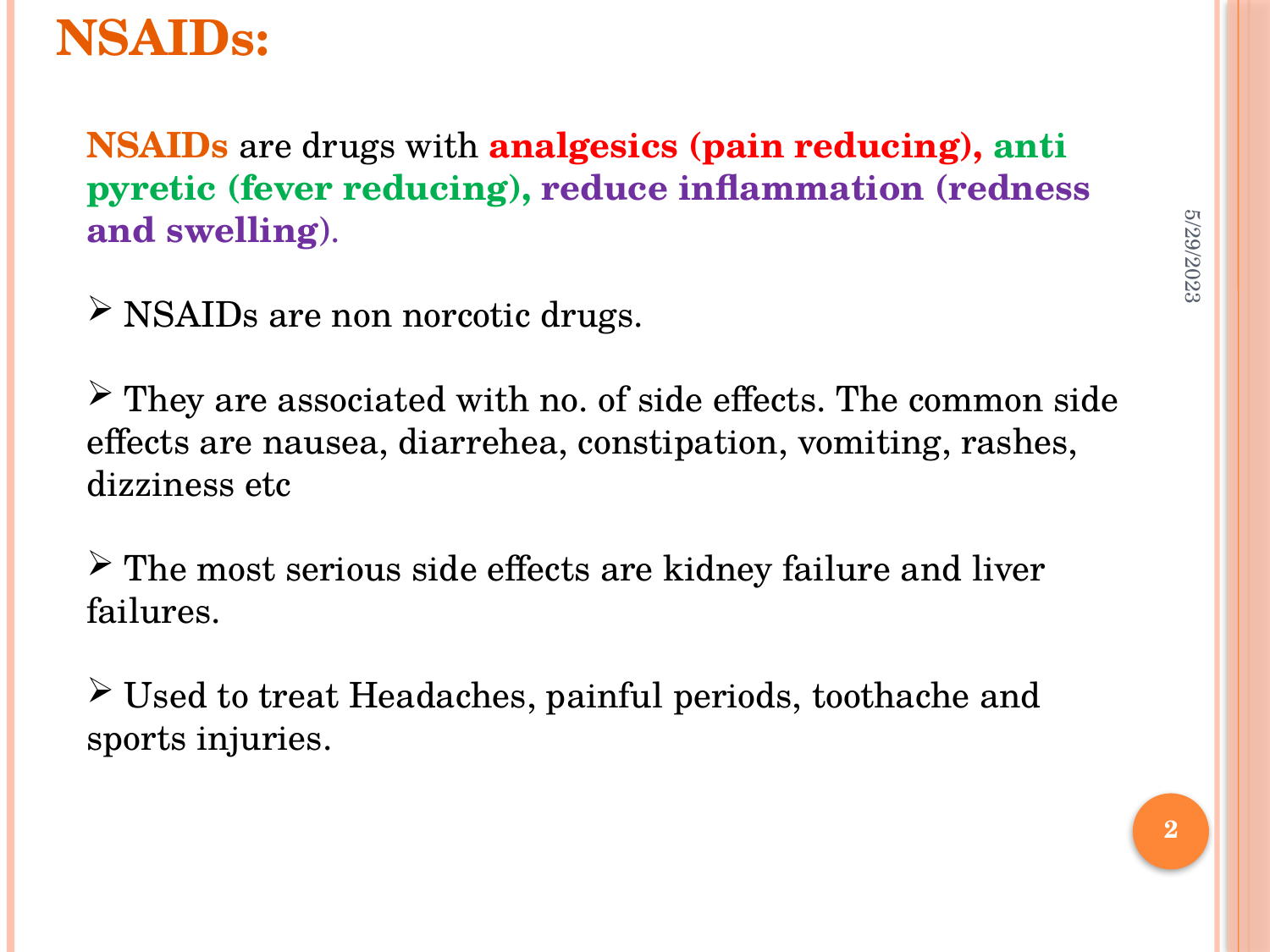

NSAIDs:
NSAIDs are drugs with analgesics (pain reducing), anti pyretic (fever reducing), reduce inflammation (redness and swelling).

 NSAIDs are non norcotic drugs.

 They are associated with no. of side effects. The common side effects are nausea, diarrehea, constipation, vomiting, rashes, dizziness etc

 The most serious side effects are kidney failure and liver failures.

 Used to treat Headaches, painful periods, toothache and sports injuries.

5/29/2023
2